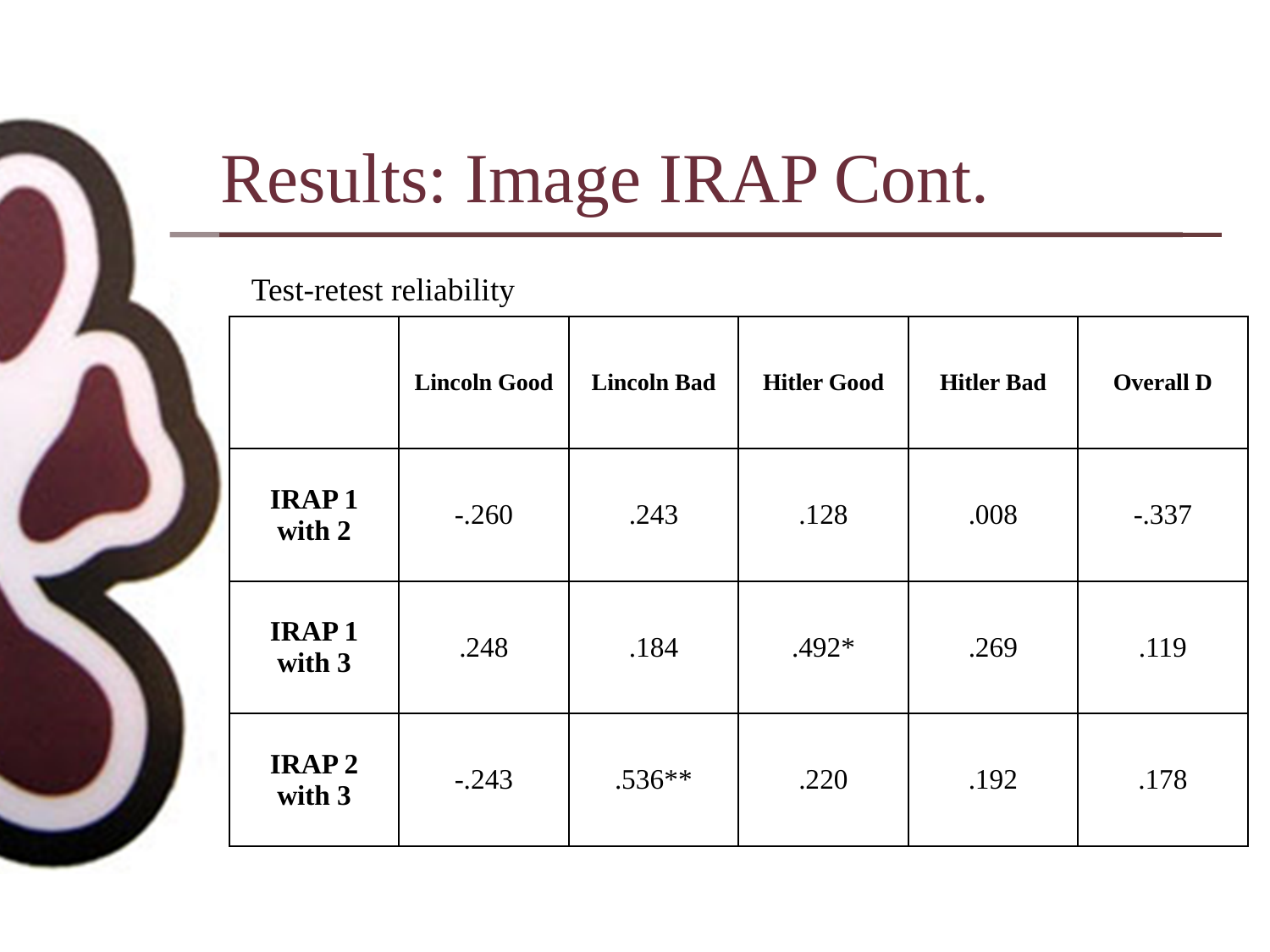

Results: Image IRAP Cont.
Test-retest reliability
|  | Lincoln Good | Lincoln Bad | Hitler Good | Hitler Bad | Overall D |
| --- | --- | --- | --- | --- | --- |
| IRAP 1 with 2 | -.260 | .243 | .128 | .008 | -.337 |
| IRAP 1 with 3 | .248 | .184 | .492\* | .269 | .119 |
| IRAP 2 with 3 | -.243 | .536\*\* | .220 | .192 | .178 |